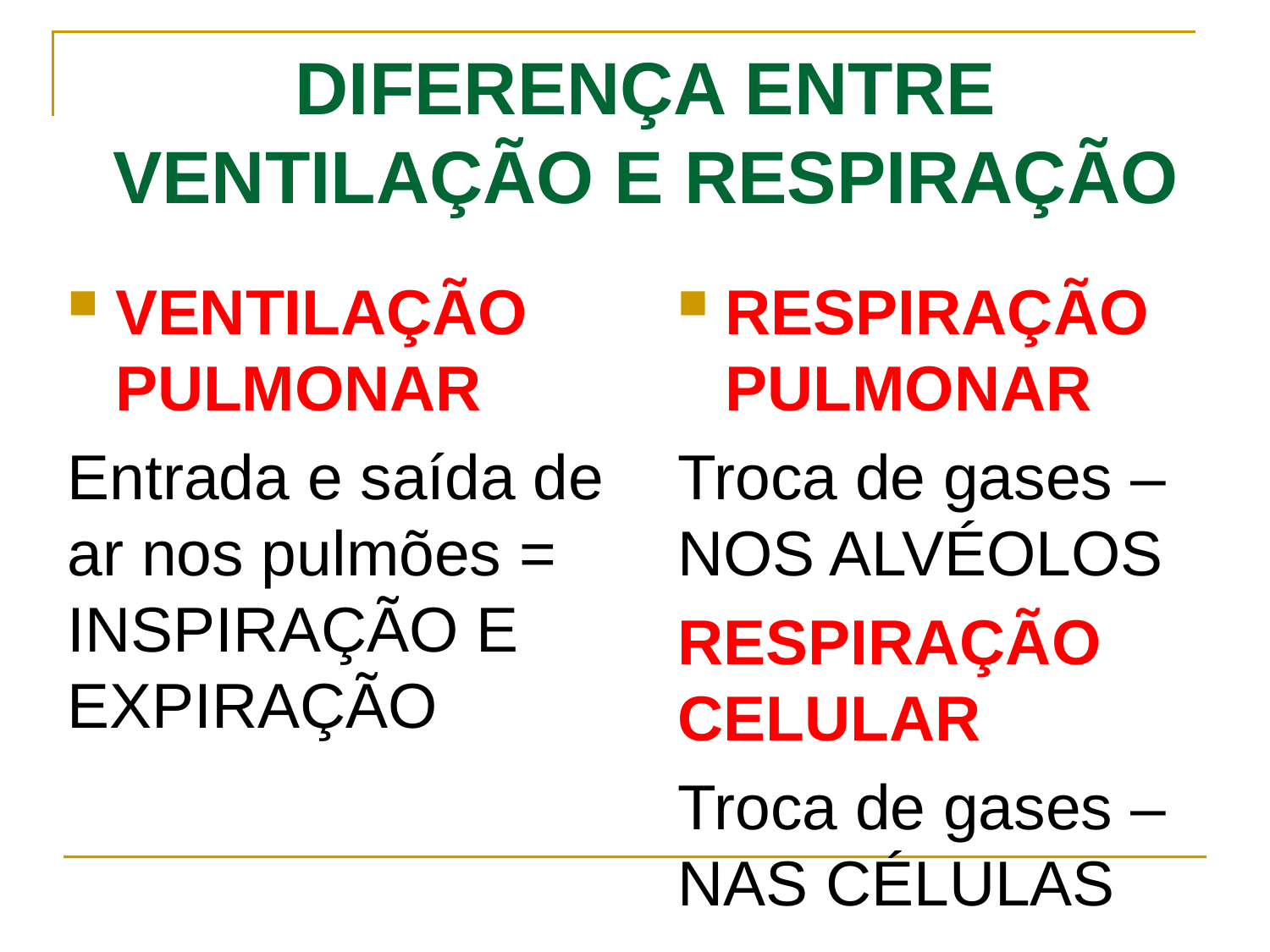

# DIFERENÇA ENTRE VENTILAÇÃO E RESPIRAÇÃO
VENTILAÇÃO PULMONAR
Entrada e saída de ar nos pulmões = INSPIRAÇÃO E EXPIRAÇÃO
RESPIRAÇÃO PULMONAR
Troca de gases – NOS ALVÉOLOS
RESPIRAÇÃO CELULAR
Troca de gases – NAS CÉLULAS